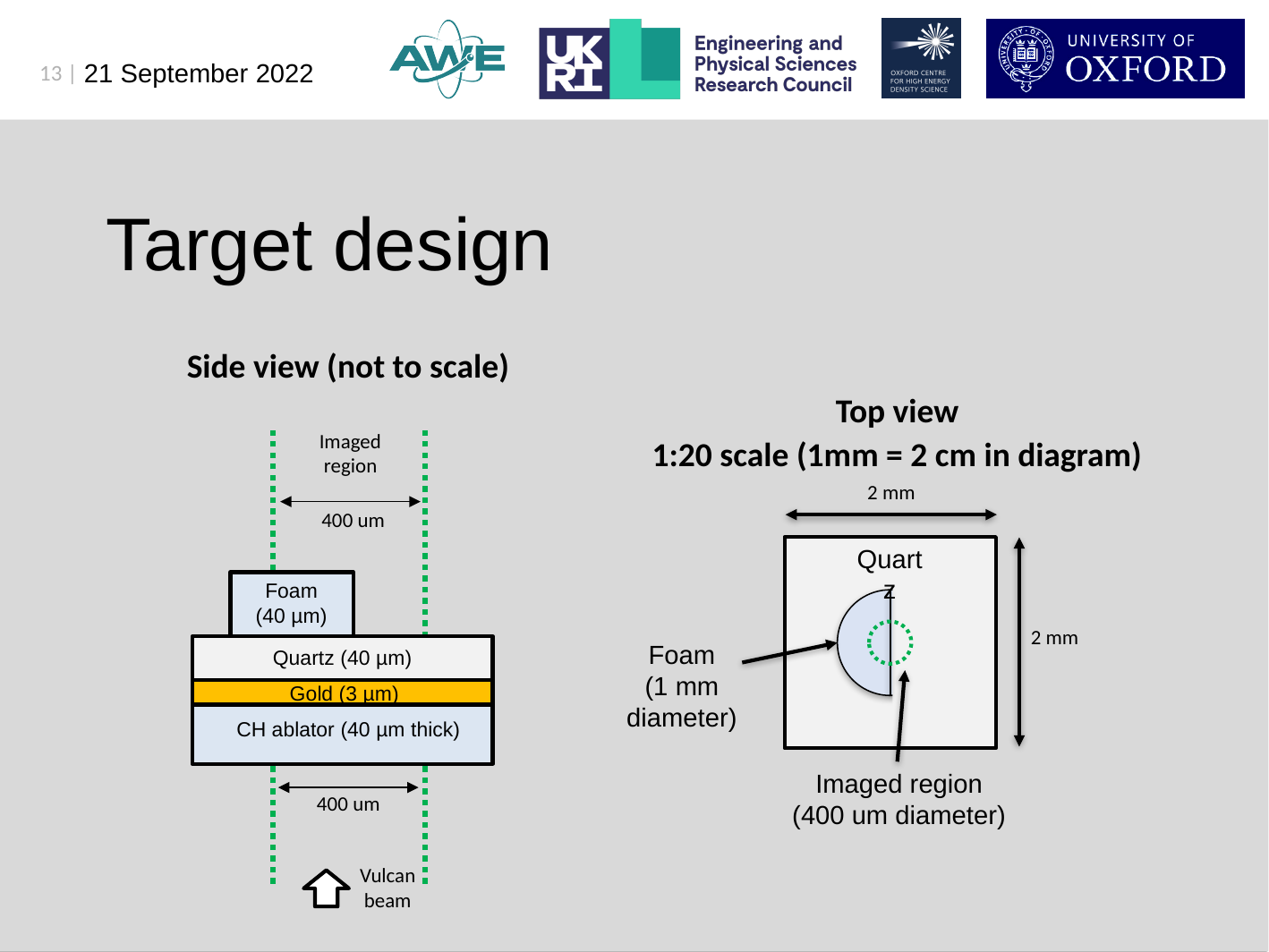

13 |
Target design
Side view (not to scale)
Top view
1:20 scale (1mm = 2 cm in diagram)
2 mm

Vulcan beam
Imaged region
400 um
400 um

Quartz

Foam (40 µm)
2 mm
Foam
(1 mm diameter)
Quartz (40 µm)
Gold (3 µm)
CH ablator (40 µm thick)
Imaged region
(400 um diameter)